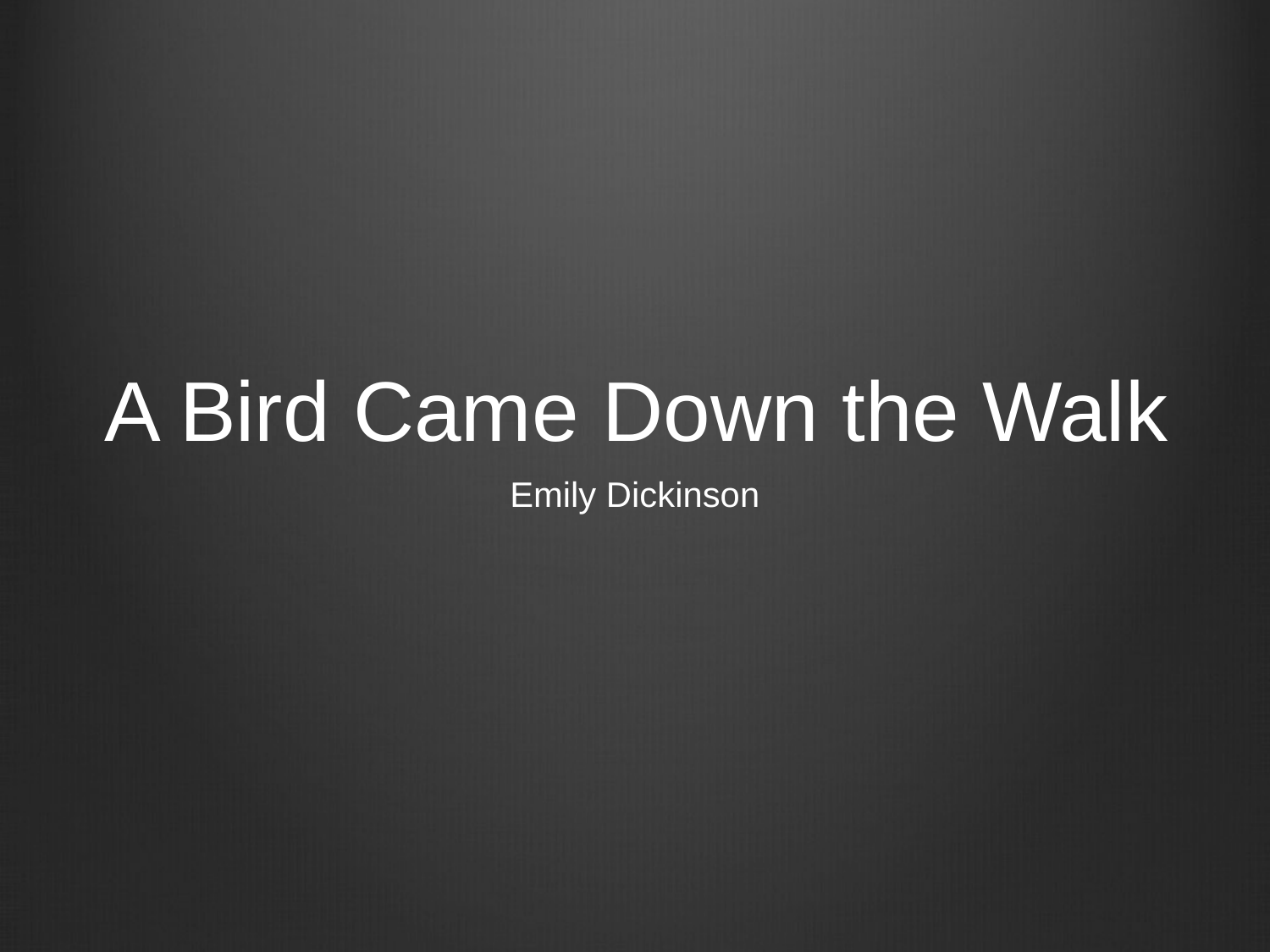

# A Bird Came Down the Walk
Emily Dickinson